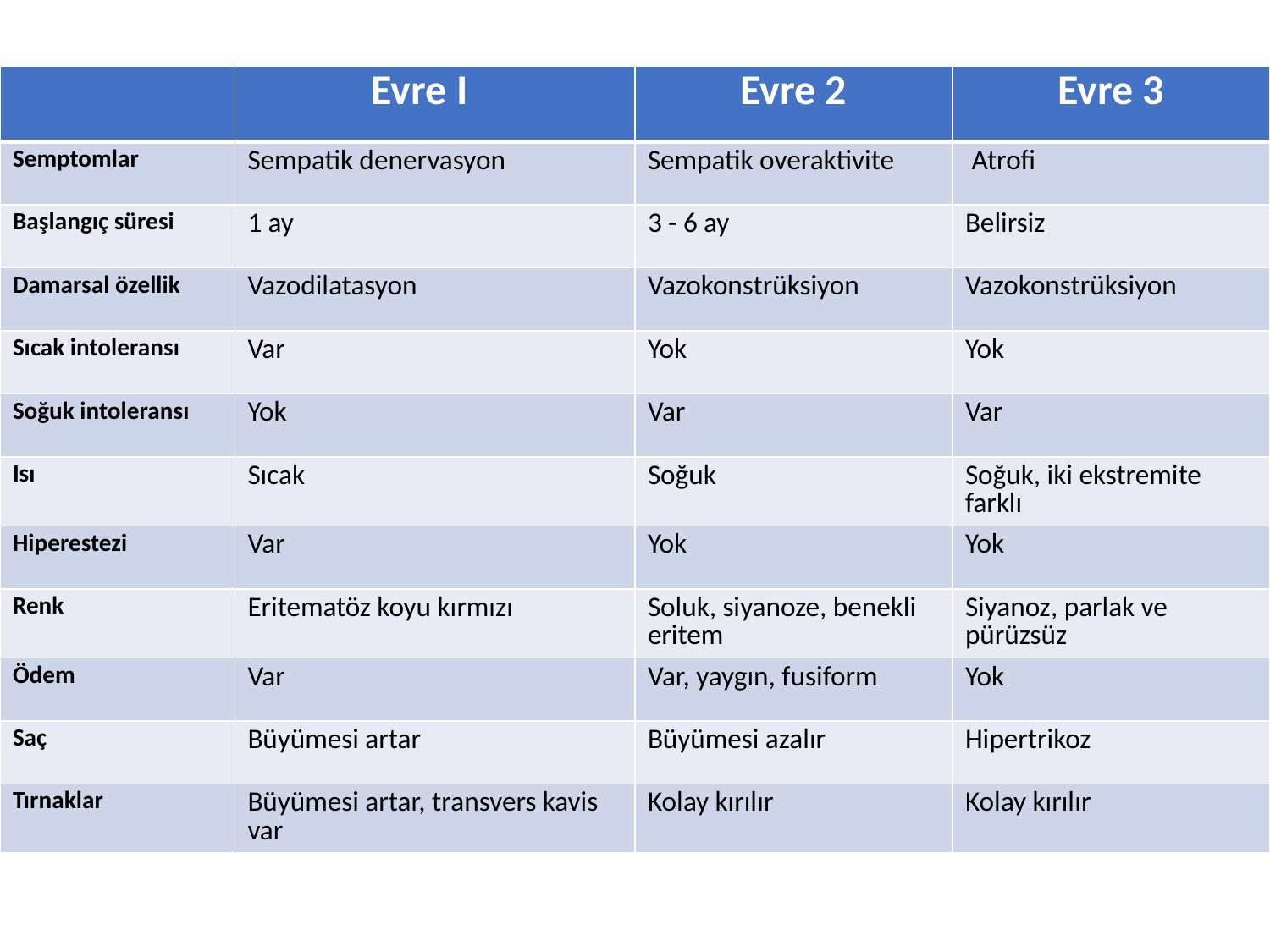

|  | Evre I | Evre 2 | Evre 3 |
| --- | --- | --- | --- |
| Semptomlar | Sempatik denervasyon | Sempatik overaktivite | Atrofi |
| Başlangıç süresi | 1 ay | 3 - 6 ay | Belirsiz |
| Damarsal özellik | Vazodilatasyon | Vazokonstrüksiyon | Vazokonstrüksiyon |
| Sıcak intoleransı | Var | Yok | Yok |
| Soğuk intoleransı | Yok | Var | Var |
| Isı | Sıcak | Soğuk | Soğuk, iki ekstremite farklı |
| Hiperestezi | Var | Yok | Yok |
| Renk | Eritematöz koyu kırmızı | Soluk, siyanoze, benekli eritem | Siyanoz, parlak ve pürüzsüz |
| Ödem | Var | Var, yaygın, fusiform | Yok |
| Saç | Büyümesi artar | Büyümesi azalır | Hipertrikoz |
| Tırnaklar | Büyümesi artar, transvers kavis var | Kolay kırılır | Kolay kırılır |